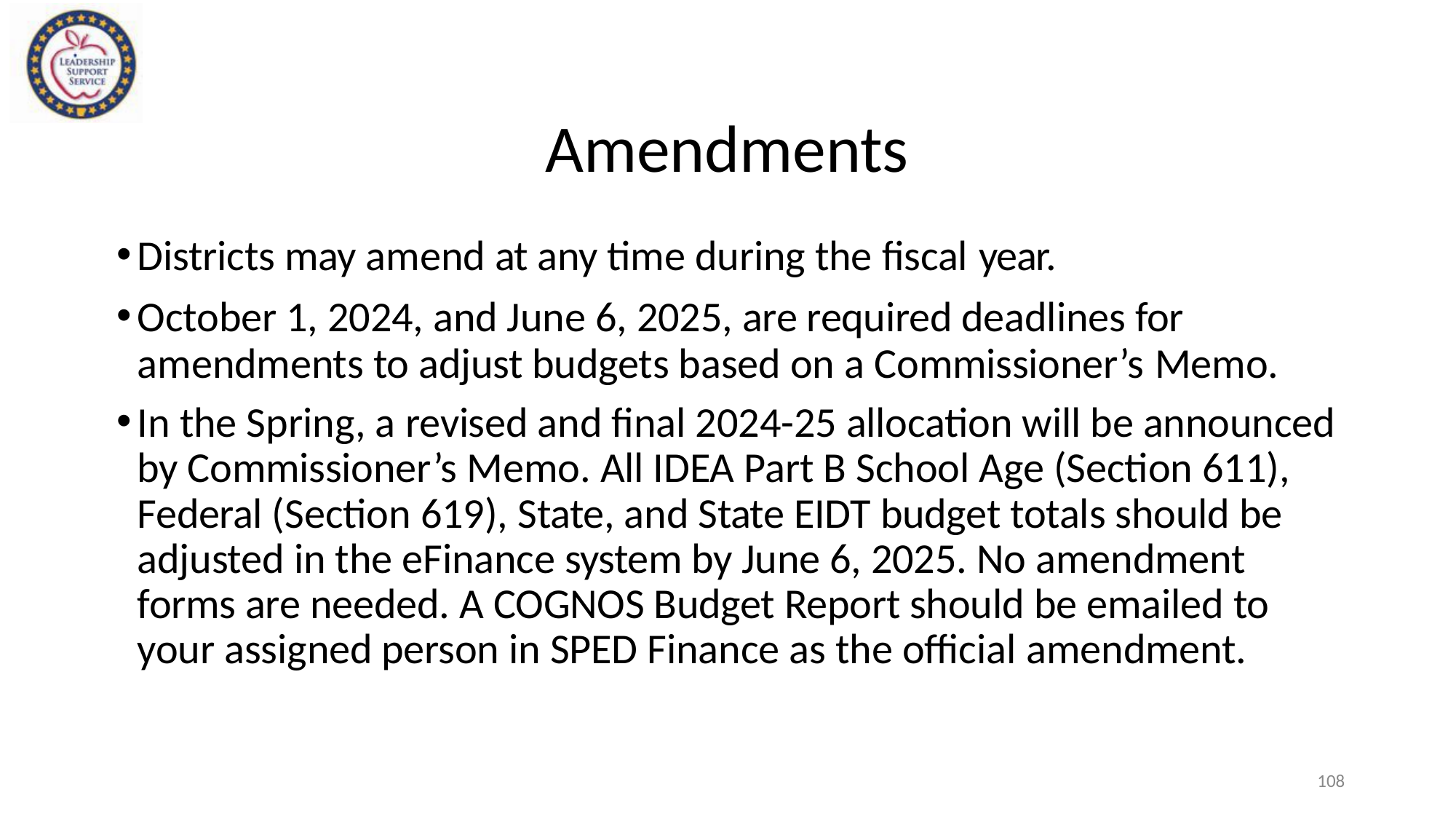

# Amendments
Districts may amend at any time during the fiscal year.
October 1, 2024, and June 6, 2025, are required deadlines for  amendments to adjust budgets based on a Commissioner’s Memo.
In the Spring, a revised and final 2024-25 allocation will be announced  by Commissioner’s Memo. All IDEA Part B School Age (Section 611),  Federal (Section 619), State, and State EIDT budget totals should be  adjusted in the eFinance system by June 6, 2025. No amendment  forms are needed. A COGNOS Budget Report should be emailed to  your assigned person in SPED Finance as the official amendment.
108